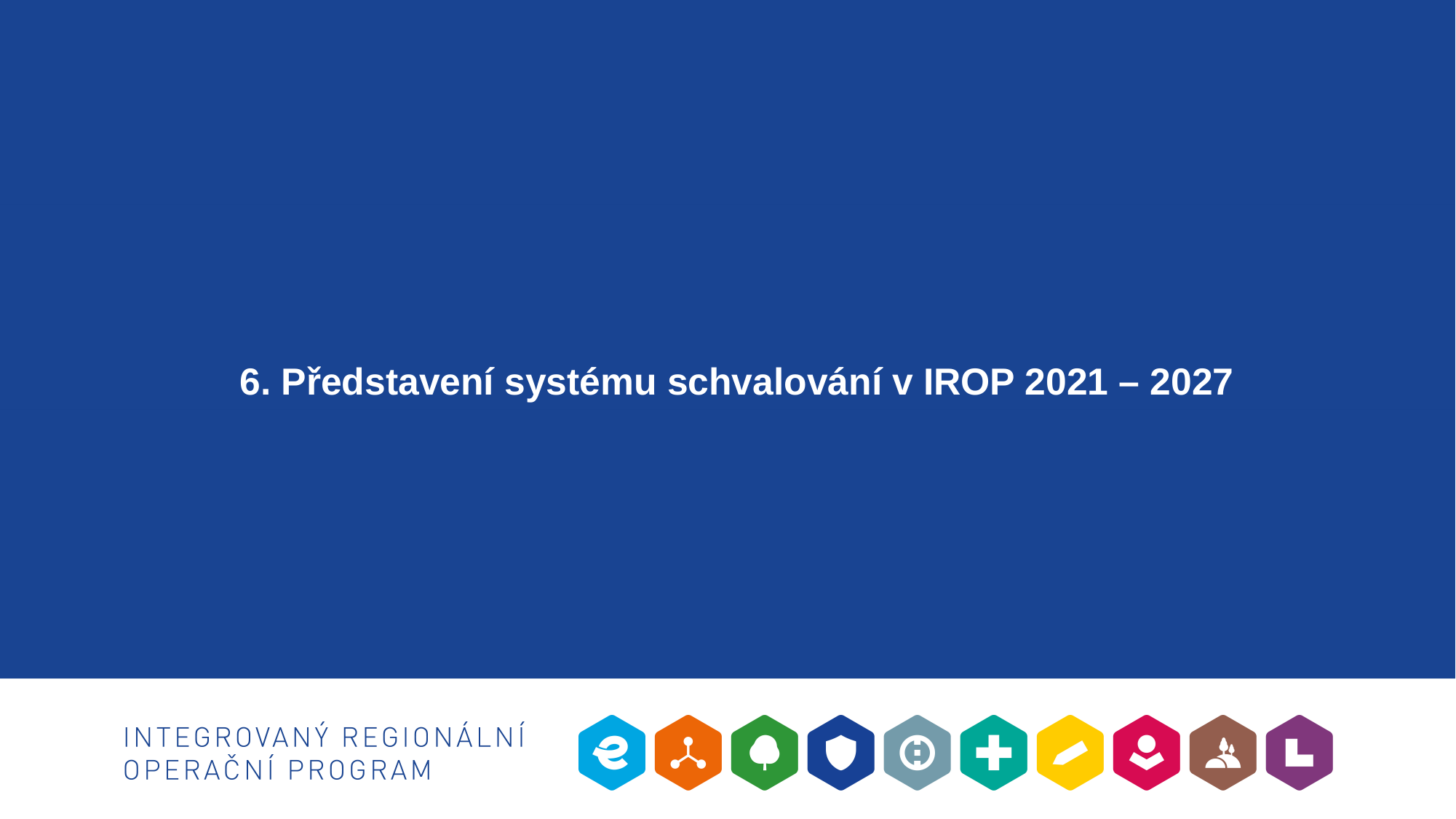

# 6. Představení systému schvalování v IROP 2021 – 2027